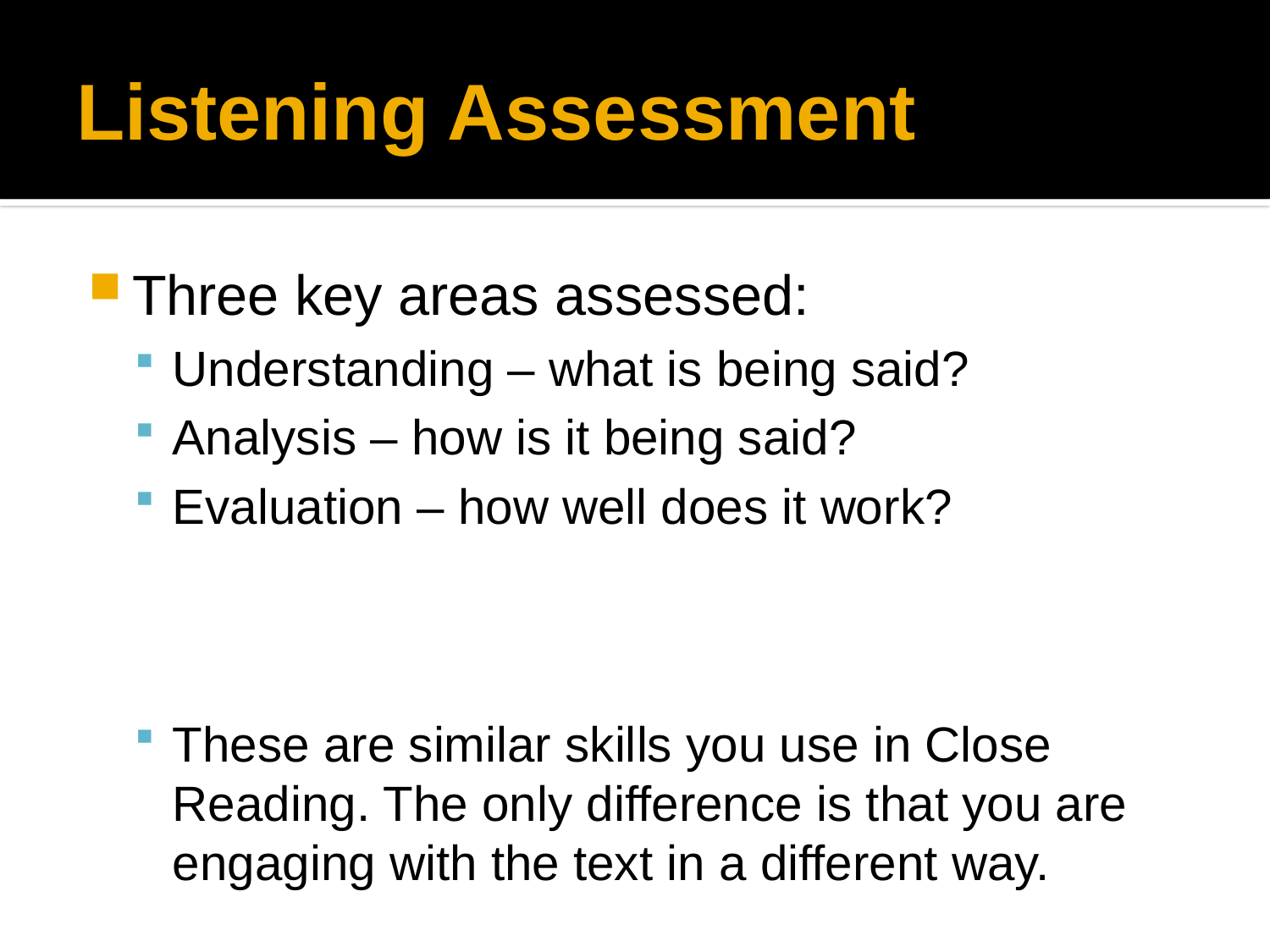

# Listening Assessment
Three key areas assessed:
Understanding – what is being said?
Analysis – how is it being said?
Evaluation – how well does it work?

These are similar skills you use in Close Reading. The only difference is that you are engaging with the text in a different way.